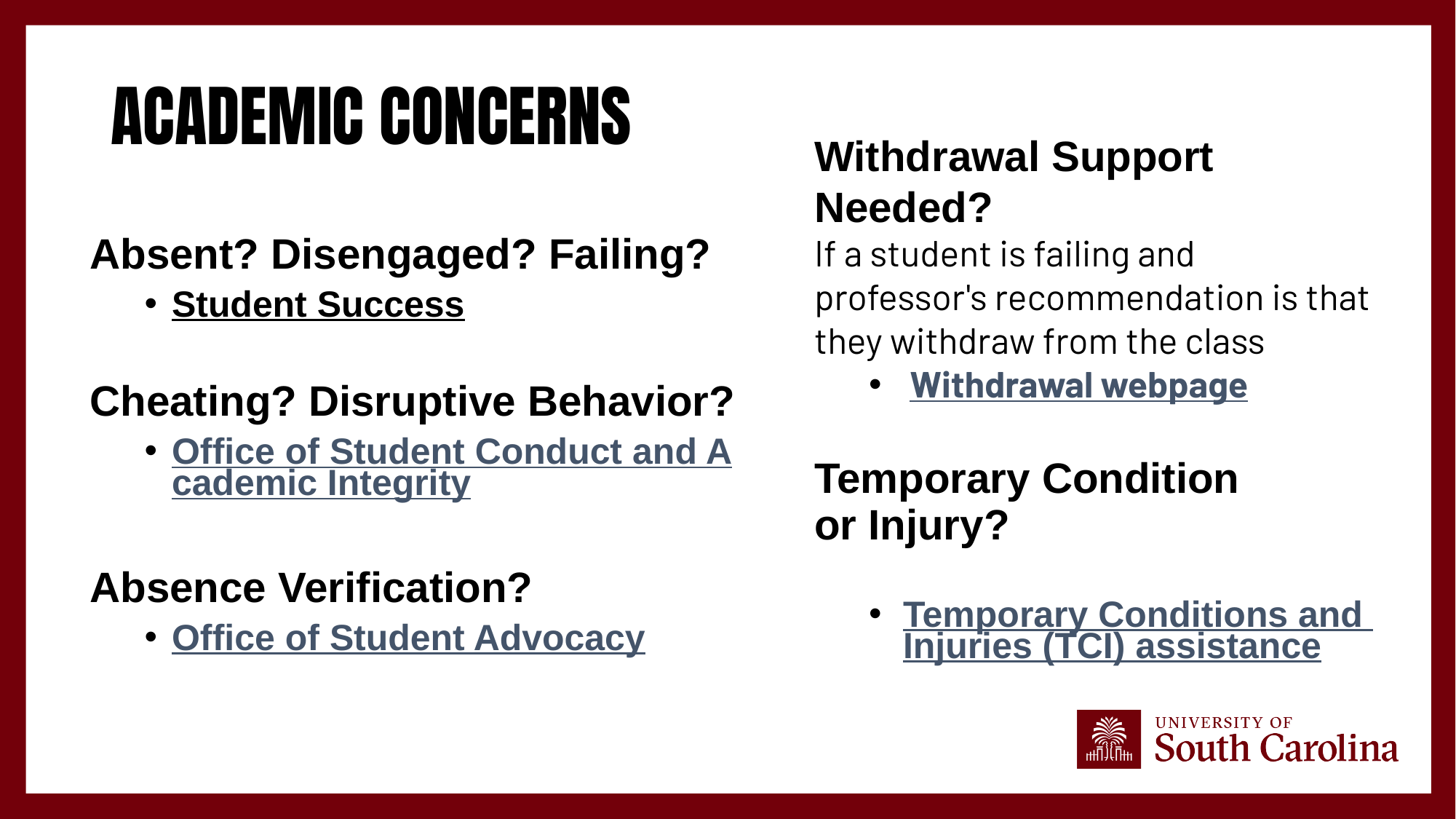

# ACADEMIC CONCERNs
Withdrawal Support Needed?
If a student is failing and professor's recommendation is that they withdraw from the class
Withdrawal webpage

Temporary Condition or Injury?
Temporary Conditions and Injuries (TCI) assistance

Absent? Disengaged? Failing?
Student Success
Cheating? Disruptive Behavior?
Office of Student Conduct and Academic Integrity

Absence Verification?
Office of Student Advocacy